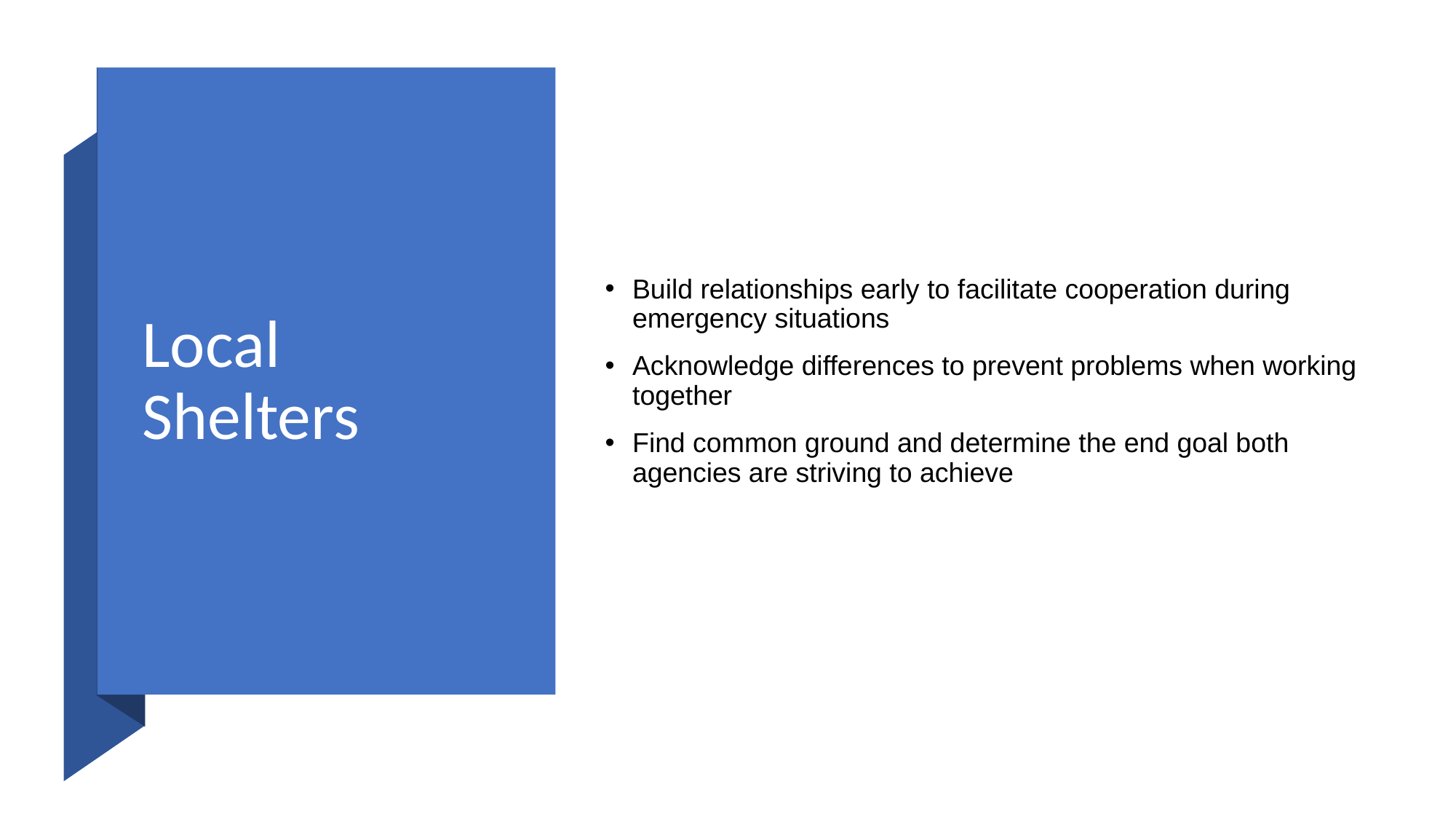

# Local Shelters
Build relationships early to facilitate cooperation during emergency situations
Acknowledge differences to prevent problems when working together
Find common ground and determine the end goal both agencies are striving to achieve